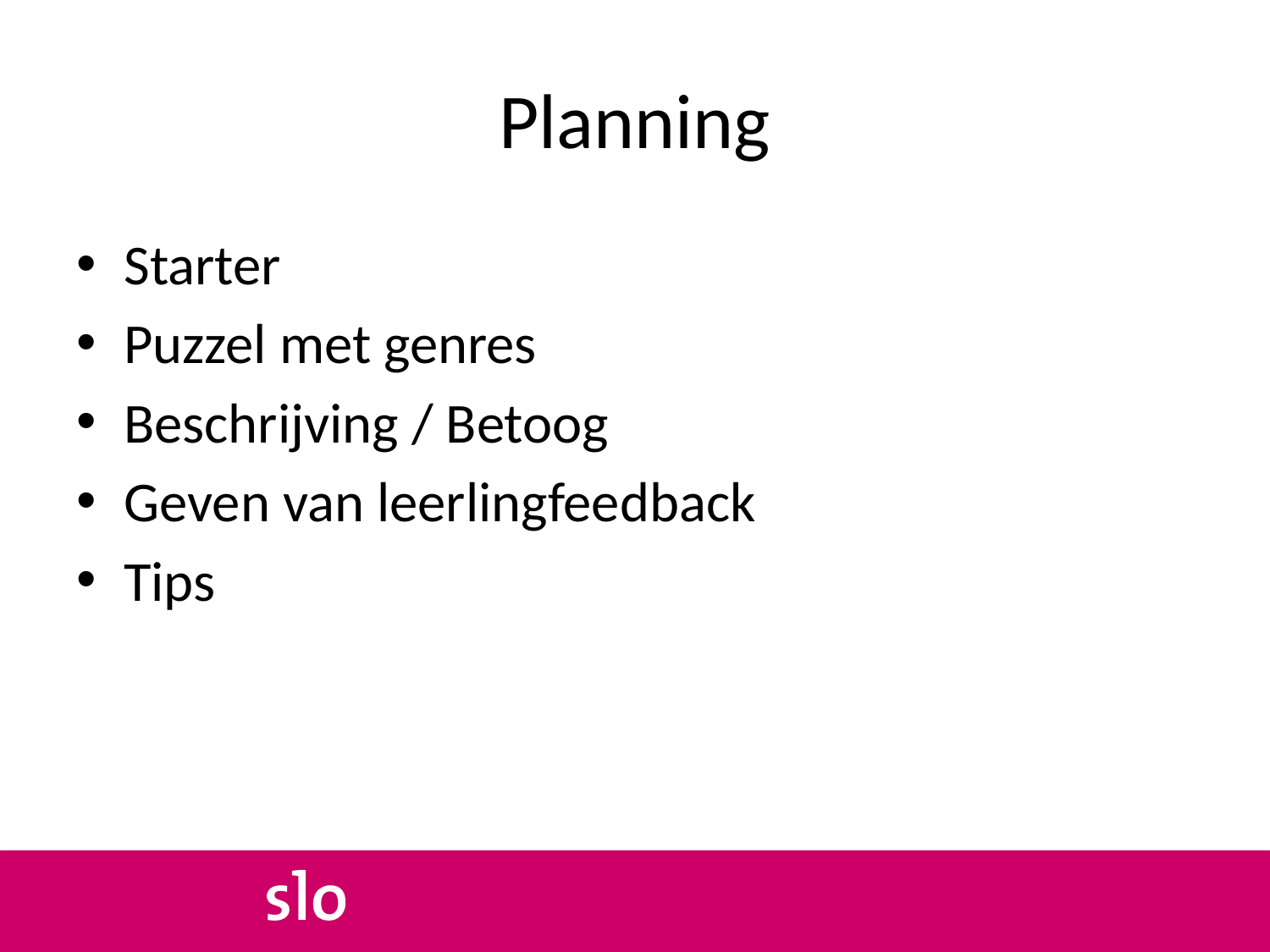

# Planning
Starter
Puzzel met genres
Beschrijving / Betoog
Geven van leerlingfeedback
Tips